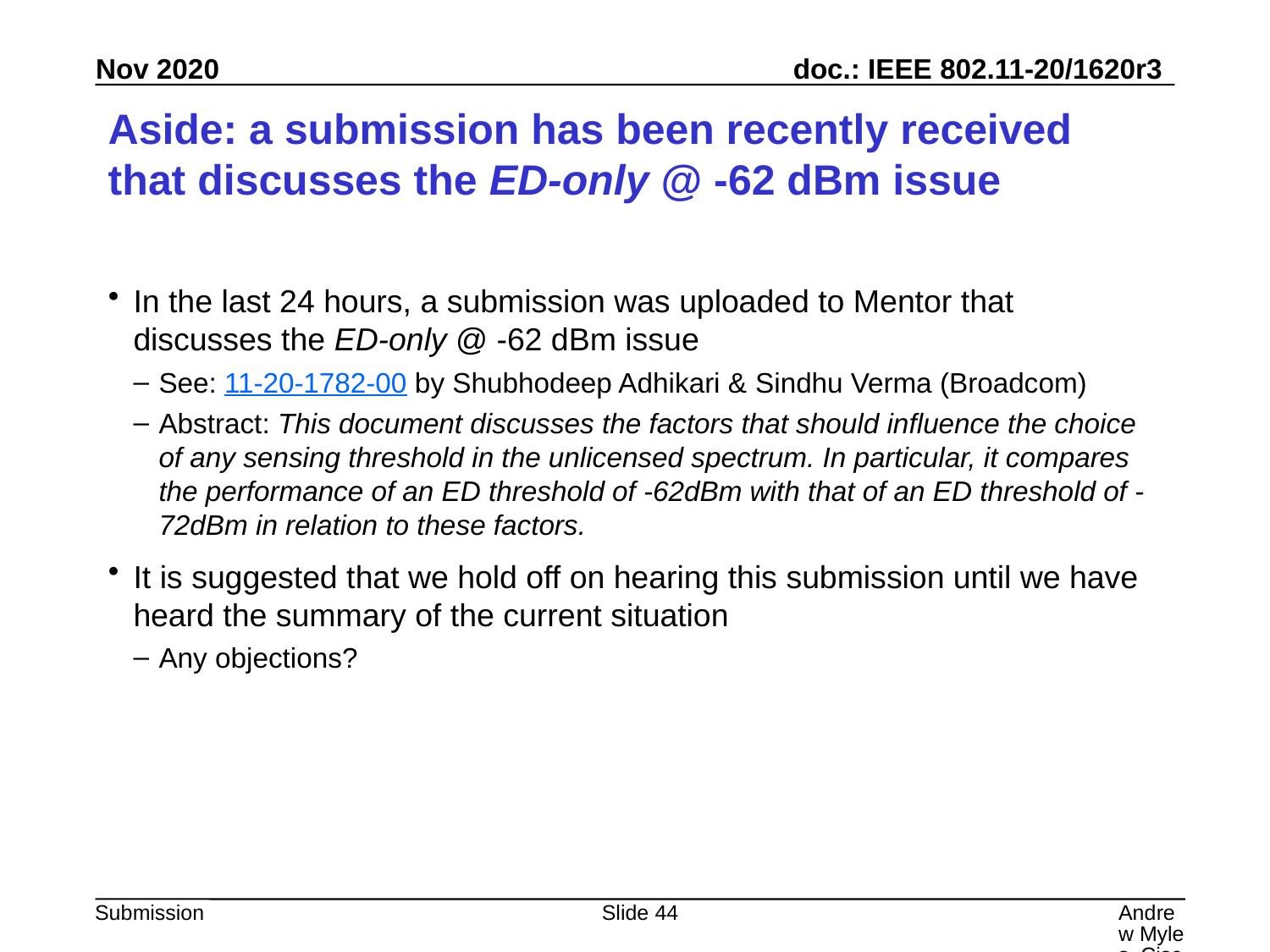

# Aside: a submission has been recently received that discusses the ED-only @ -62 dBm issue
In the last 24 hours, a submission was uploaded to Mentor that discusses the ED-only @ -62 dBm issue
See: 11-20-1782-00 by Shubhodeep Adhikari & Sindhu Verma (Broadcom)
Abstract: This document discusses the factors that should influence the choice of any sensing threshold in the unlicensed spectrum. In particular, it compares the performance of an ED threshold of -62dBm with that of an ED threshold of -72dBm in relation to these factors.
It is suggested that we hold off on hearing this submission until we have heard the summary of the current situation
Any objections?
Slide 44
Andrew Myles, Cisco